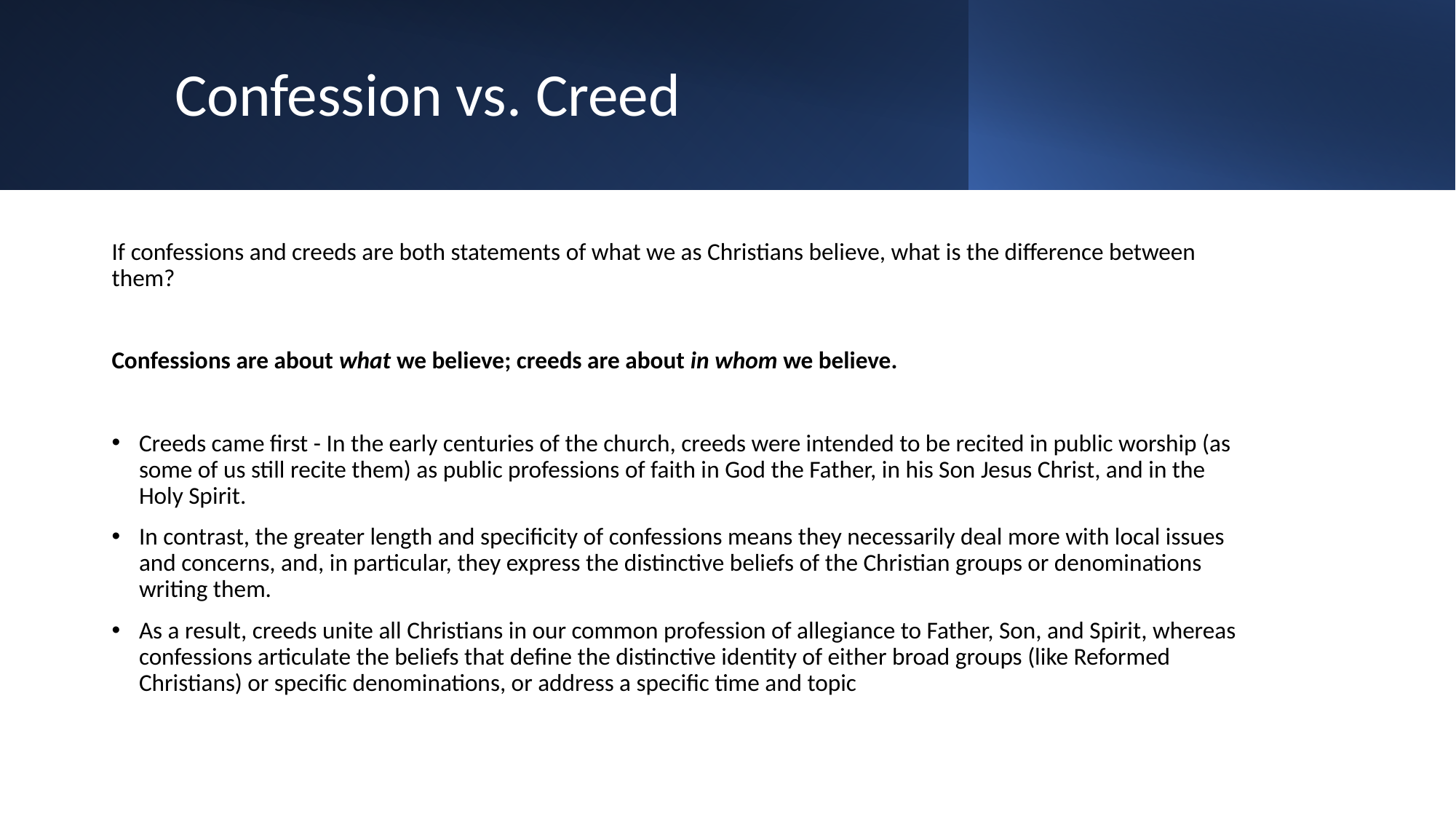

# Confession vs. Creed
If confessions and creeds are both statements of what we as Christians believe, what is the difference between them?

Confessions are about what we believe; creeds are about in whom we believe.

Creeds came first - In the early centuries of the church, creeds were intended to be recited in public worship (as some of us still recite them) as public professions of faith in God the Father, in his Son Jesus Christ, and in the Holy Spirit.
In contrast, the greater length and specificity of confessions means they necessarily deal more with local issues and concerns, and, in particular, they express the distinctive beliefs of the Christian groups or denominations writing them.
As a result, creeds unite all Christians in our common profession of allegiance to Father, Son, and Spirit, whereas confessions articulate the beliefs that define the distinctive identity of either broad groups (like Reformed Christians) or specific denominations, or address a specific time and topic